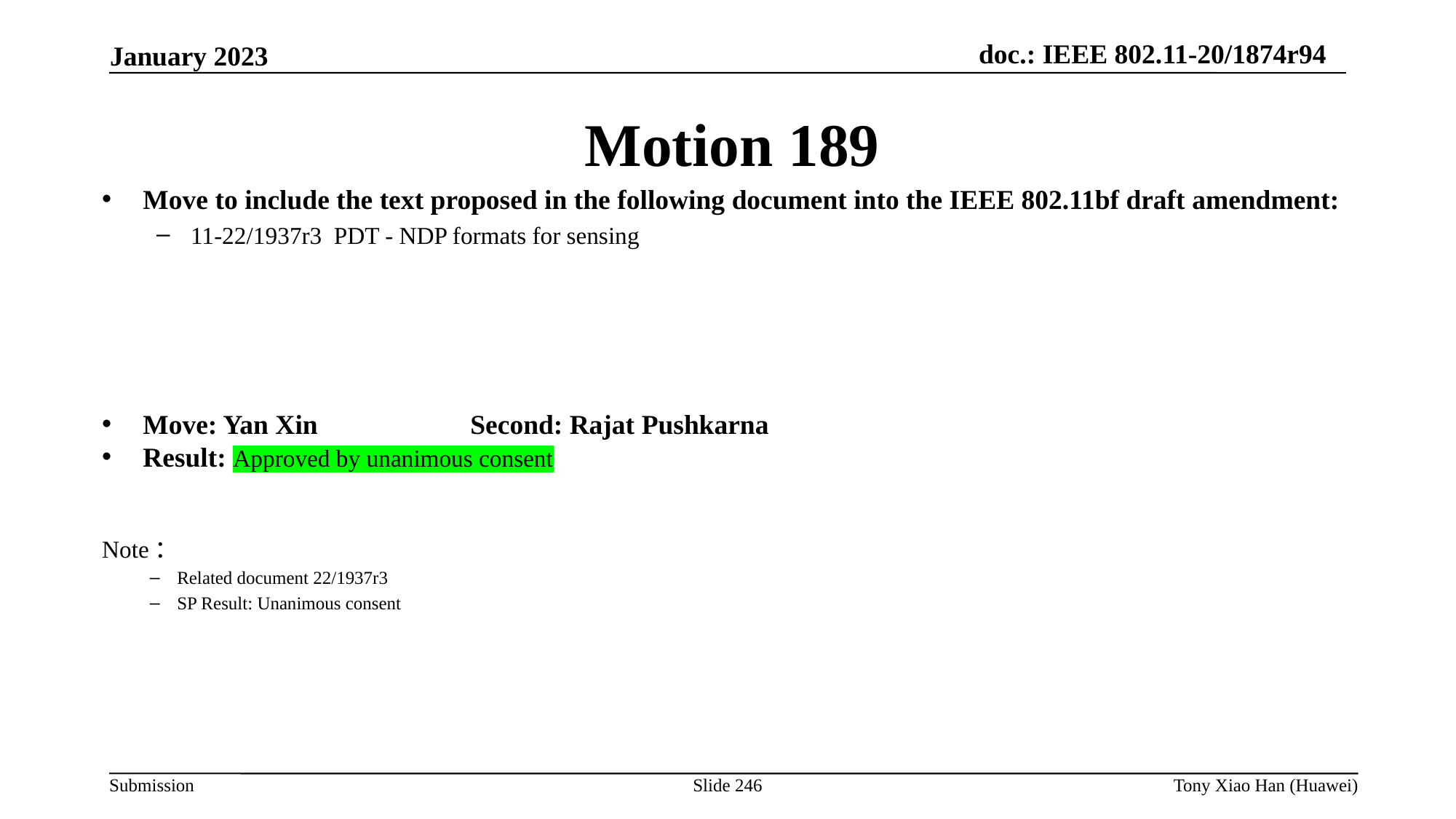

Motion 189

Move to include the text proposed in the following document into the IEEE 802.11bf draft amendment:
11-22/1937r3  PDT - NDP formats for sensing

Move: Yan Xin		Second: Rajat Pushkarna
Result: Approved by unanimous consent

Note：
Related document 22/1937r3
SP Result: Unanimous consent